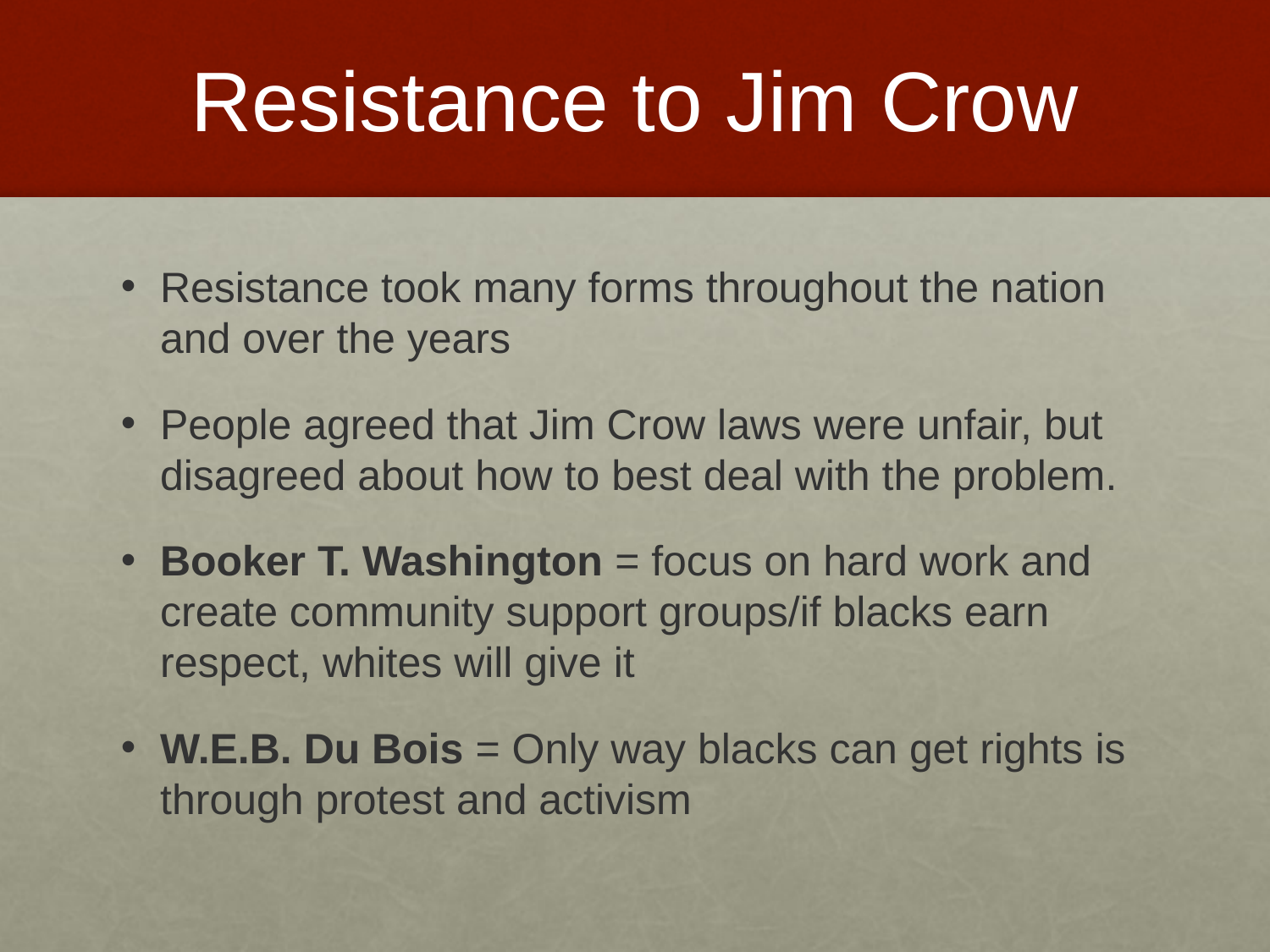

# Resistance to Jim Crow
Resistance took many forms throughout the nation and over the years
People agreed that Jim Crow laws were unfair, but disagreed about how to best deal with the problem.
Booker T. Washington = focus on hard work and create community support groups/if blacks earn respect, whites will give it
W.E.B. Du Bois = Only way blacks can get rights is through protest and activism